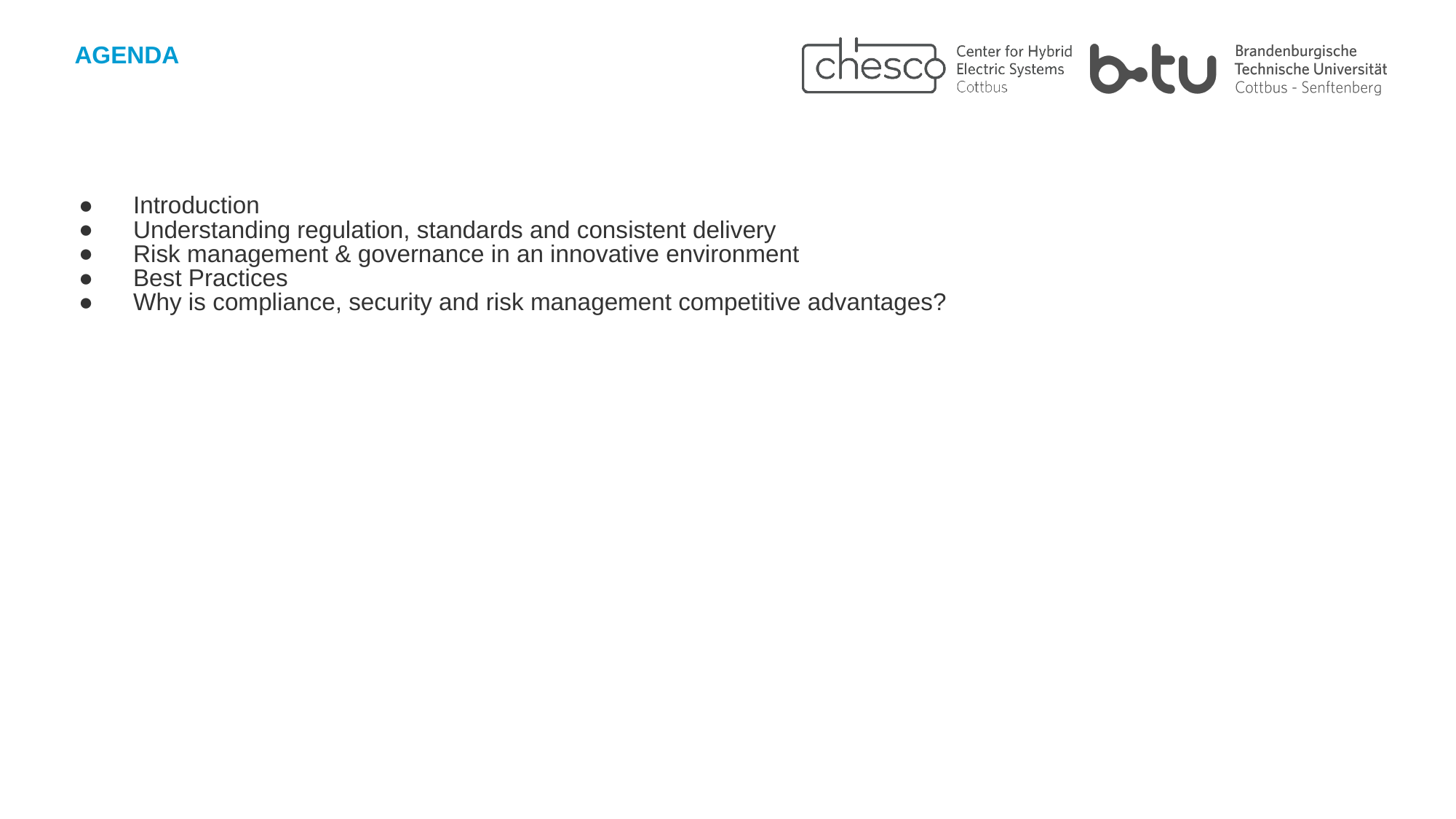

AGENDA

Introduction
Understanding regulation, standards and consistent delivery
Risk management & governance in an innovative environment
Best Practices
Why is compliance, security and risk management competitive advantages?